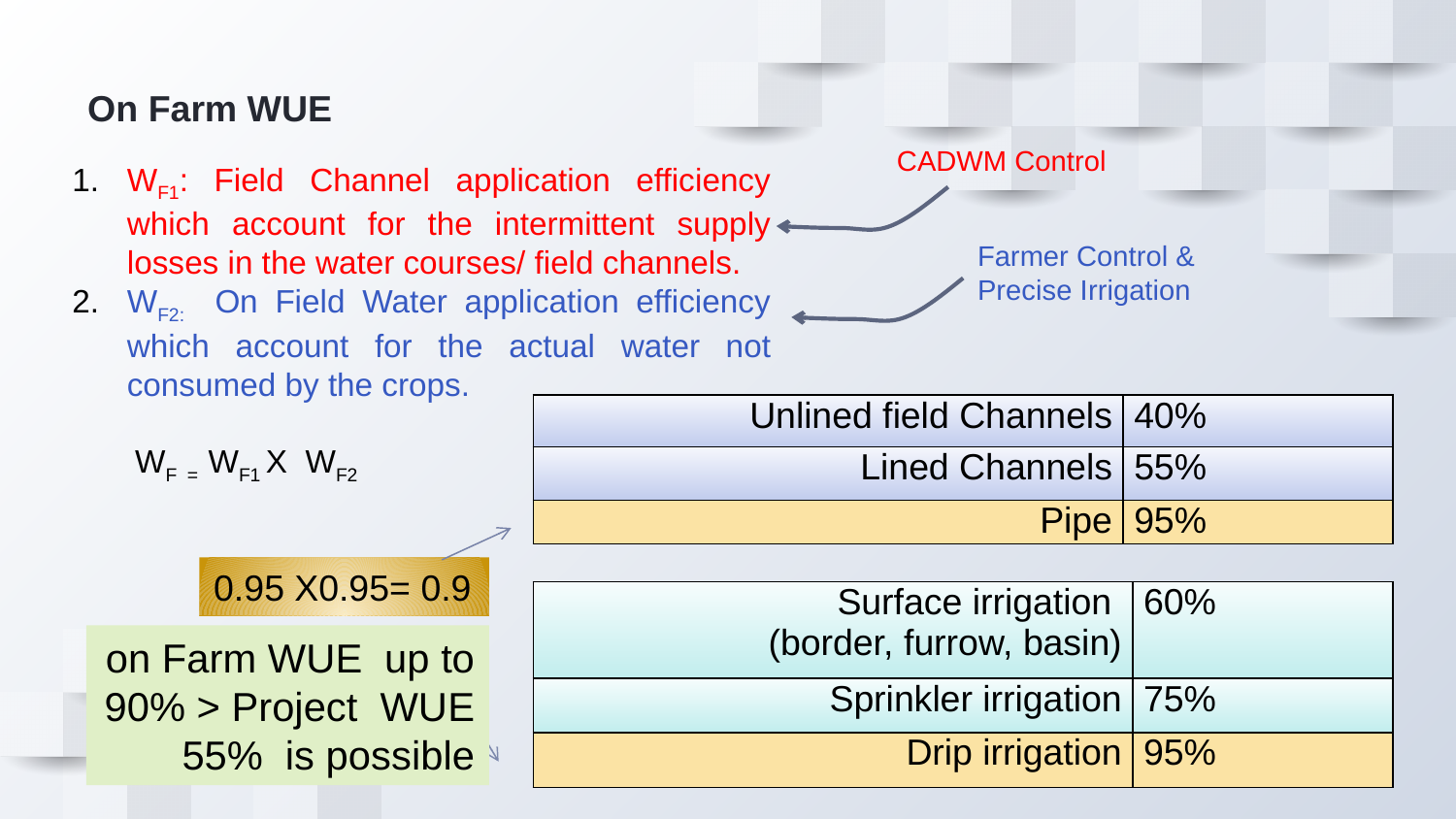

On Farm WUE
CADWM Control
WF1: Field Channel application efficiency which account for the intermittent supply losses in the water courses/ field channels.
WF2:  On Field Water application efficiency which account for the actual water not consumed by the crops.

       WF  =  WF1 X  WF2

Farmer Control & Precise Irrigation

| Unlined field Channels | 40% |
| --- | --- |
| Lined Channels | 55% |
| Pipe | 95% |
0.95 X0.95= 0.9
| Surface irrigation (border, furrow, basin) | 60% |
| --- | --- |
| Sprinkler irrigation | 75% |
| Drip irrigation | 95% |
on Farm WUE  up to 90% > Project  WUE 55%  is possible